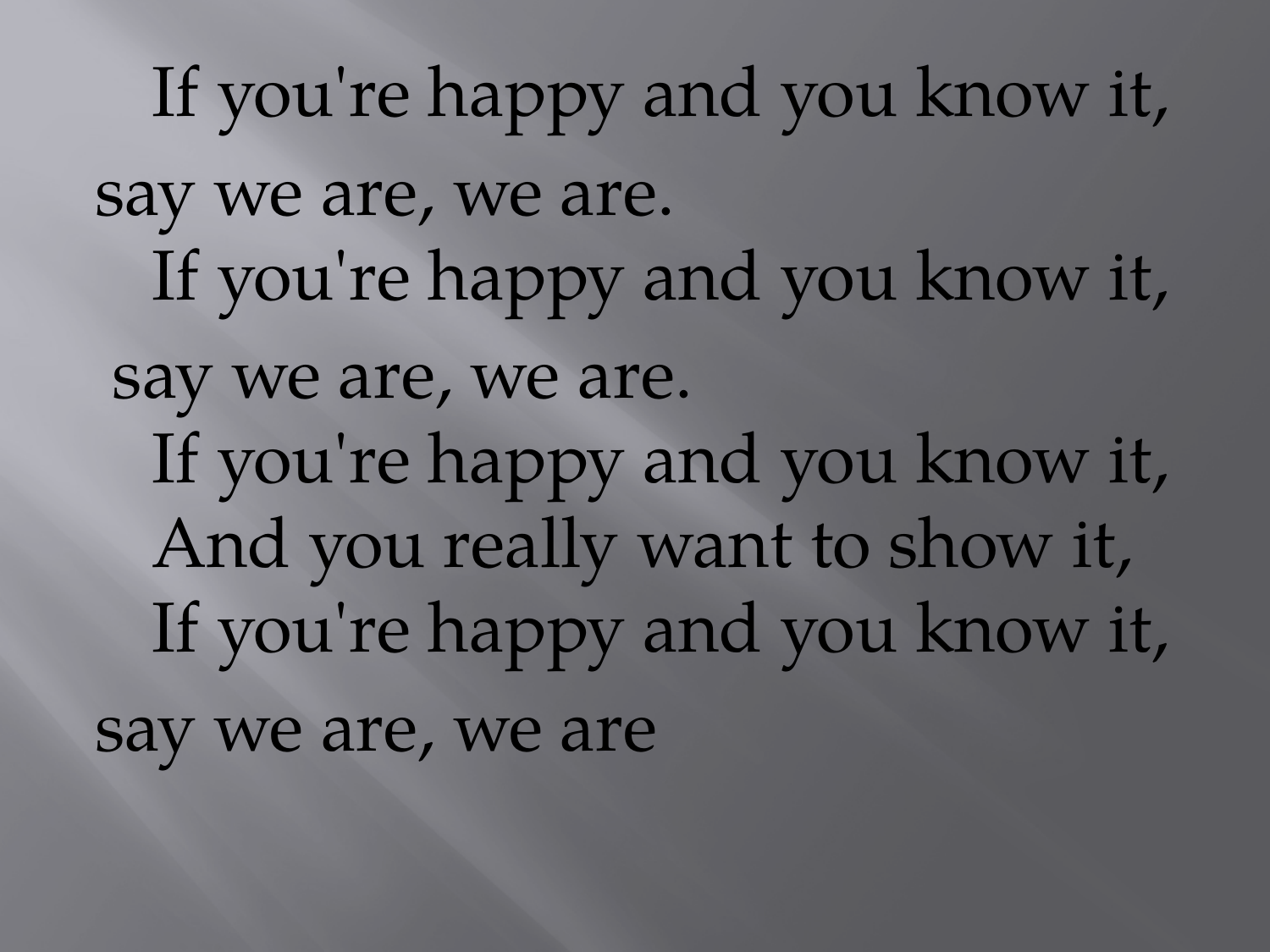

If you're happy and you know it,
say we are, we are.
If you're happy and you know it,
 say we are, we are.
If you're happy and you know it,
And you really want to show it,
If you're happy and you know it,
say we are, we are